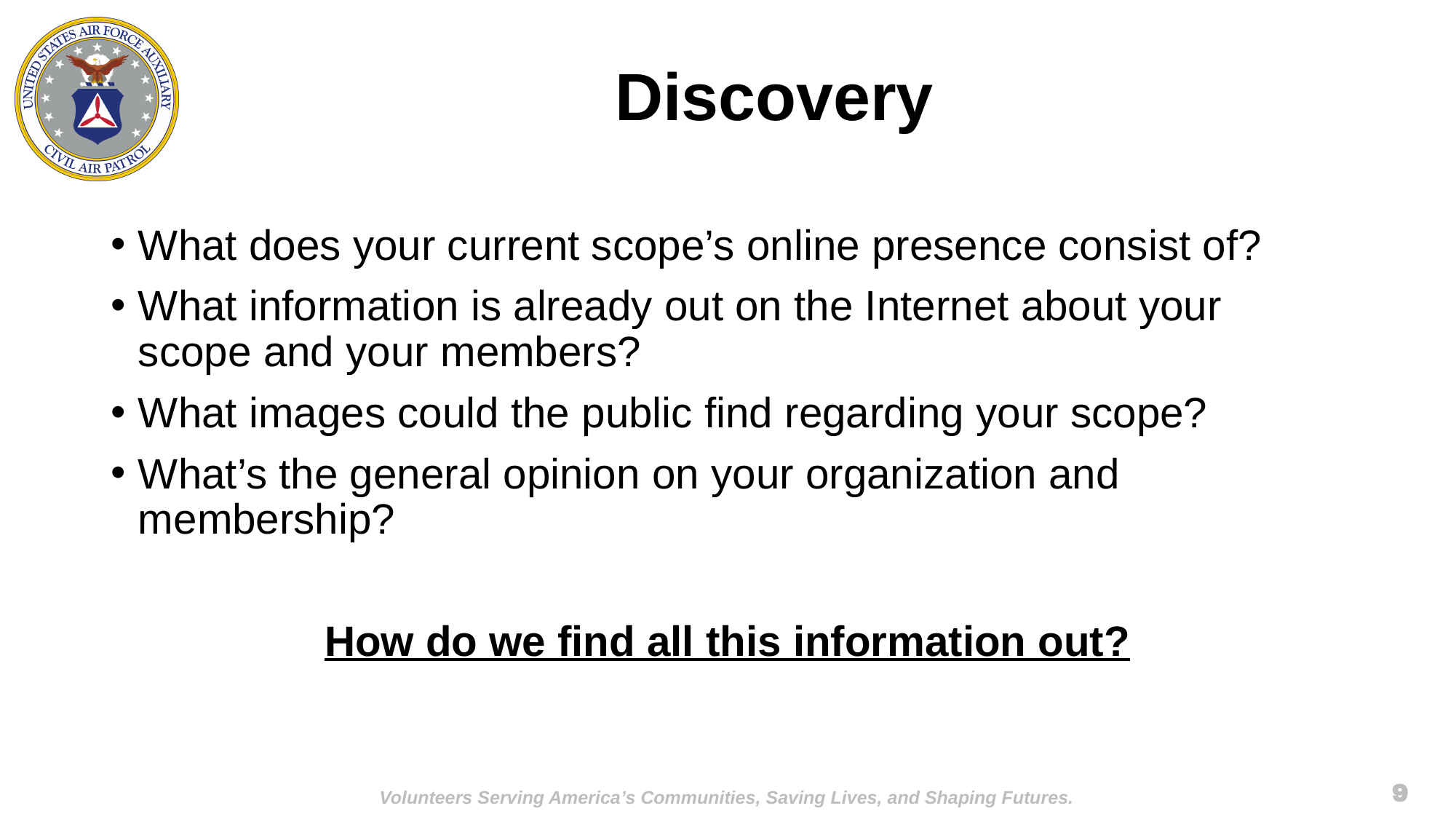

# Discovery
What does your current scope’s online presence consist of?
What information is already out on the Internet about your scope and your members?
What images could the public find regarding your scope?
What’s the general opinion on your organization and membership?

How do we find all this information out?
9
Volunteers Serving America’s Communities, Saving Lives, and Shaping Futures.